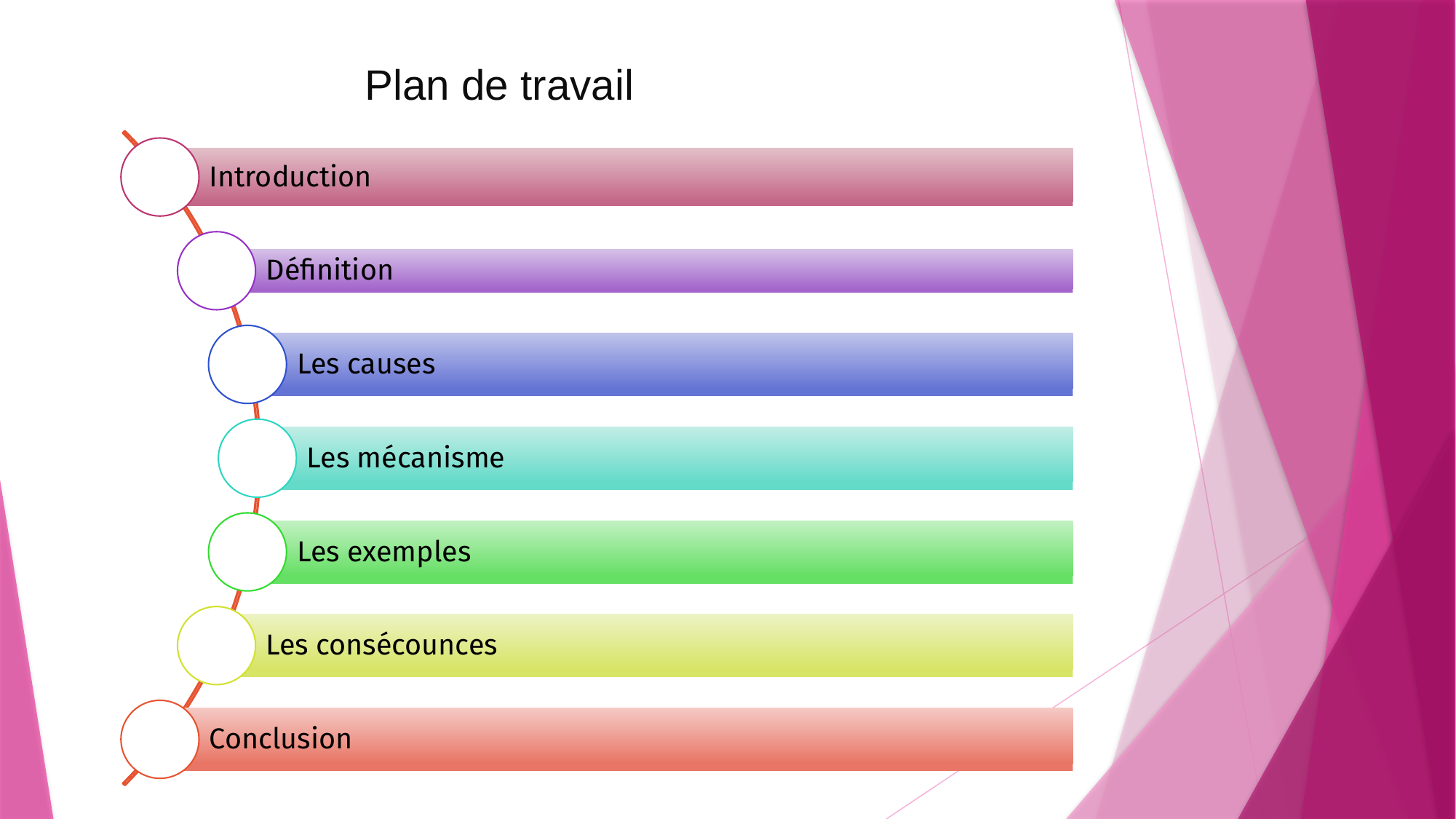

Plan de travail
Introduction
Définition
Les causes
Les mécanisme
Les exemples
Les consécounces
Conclusion